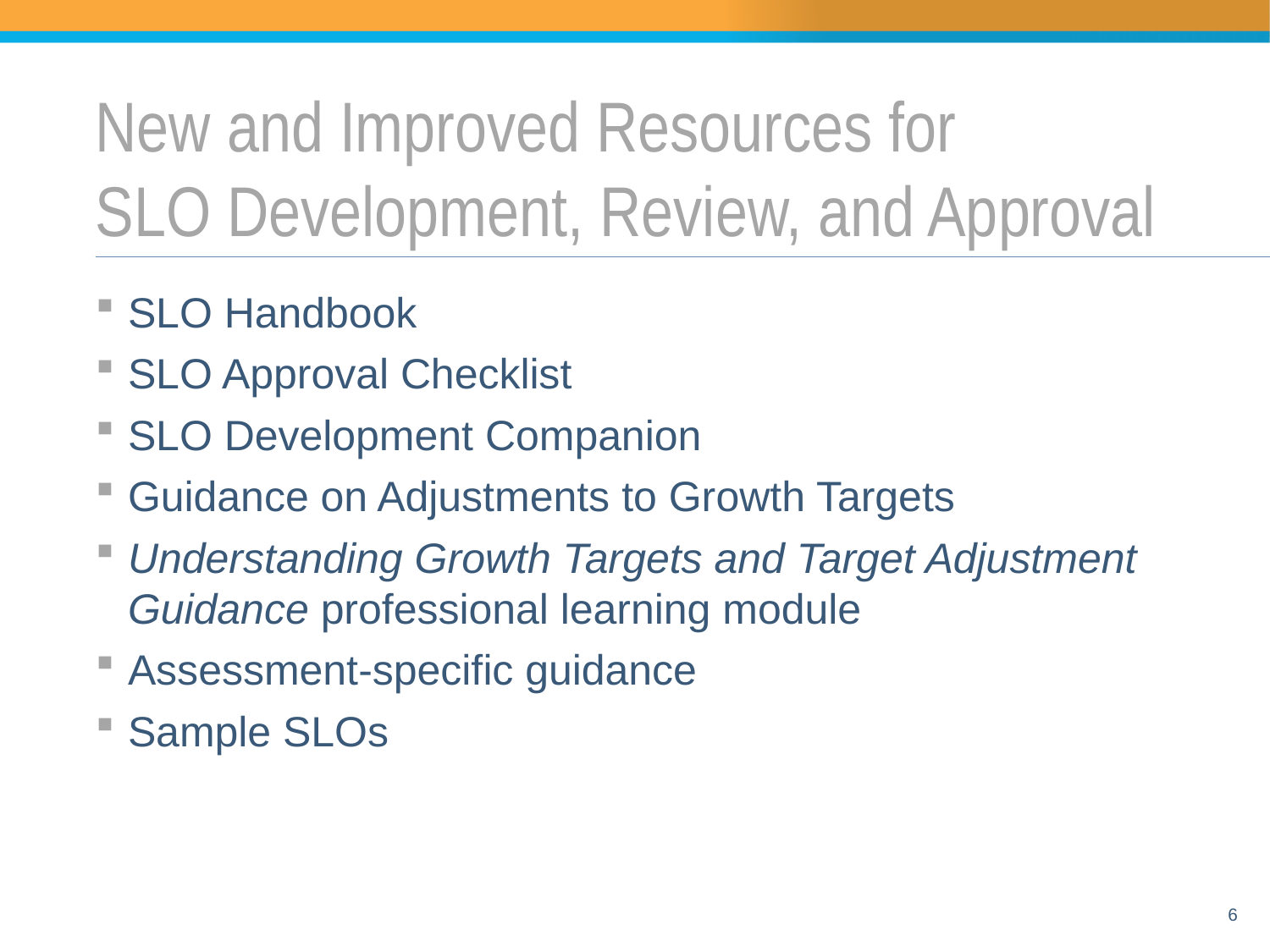

# New and Improved Resources for SLO Development, Review, and Approval
SLO Handbook
SLO Approval Checklist
SLO Development Companion
Guidance on Adjustments to Growth Targets
Understanding Growth Targets and Target Adjustment Guidance professional learning module
Assessment-specific guidance
Sample SLOs
6